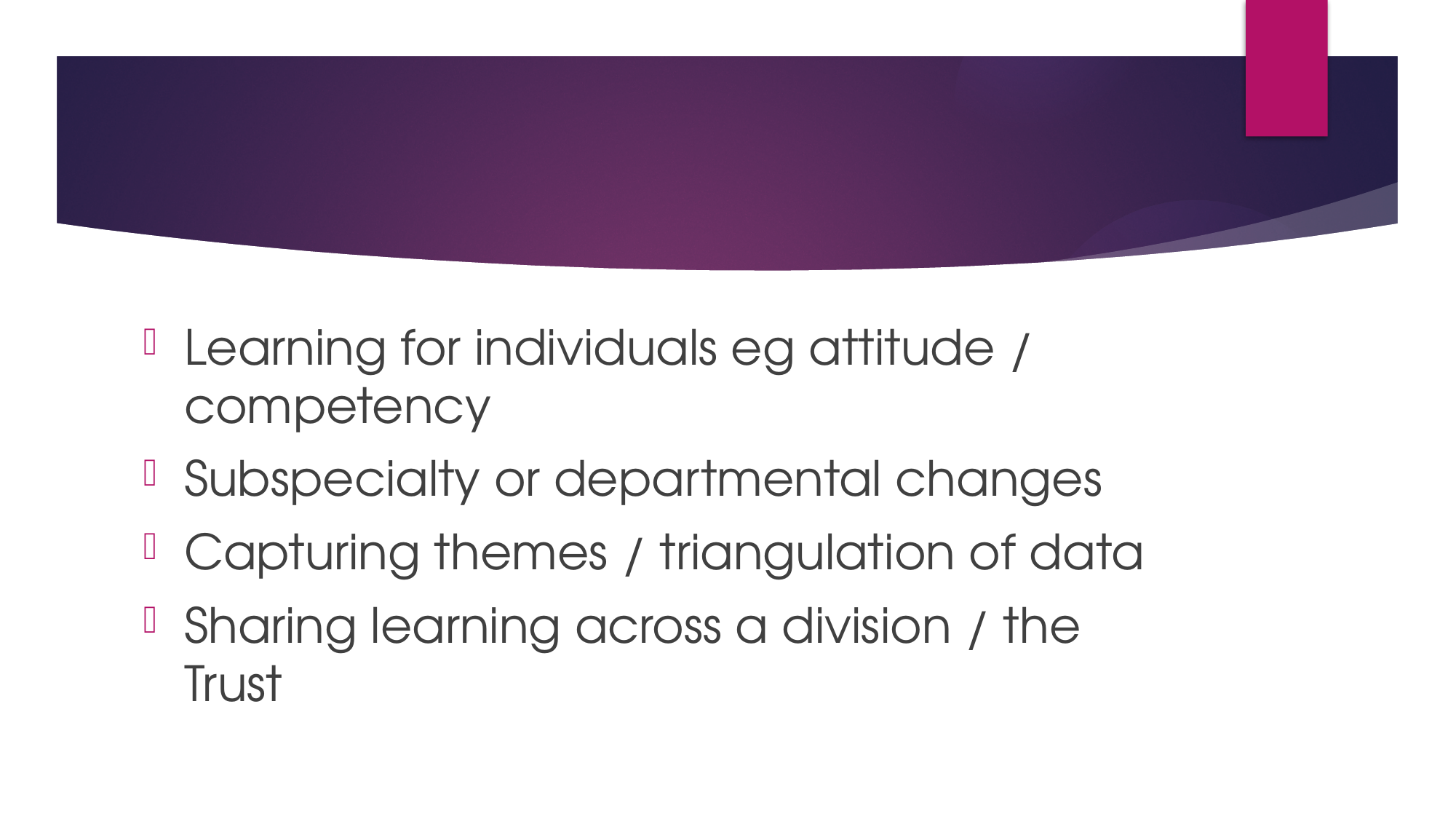

#
Learning for individuals eg attitude / competency
Subspecialty or departmental changes
Capturing themes / triangulation of data
Sharing learning across a division / the Trust